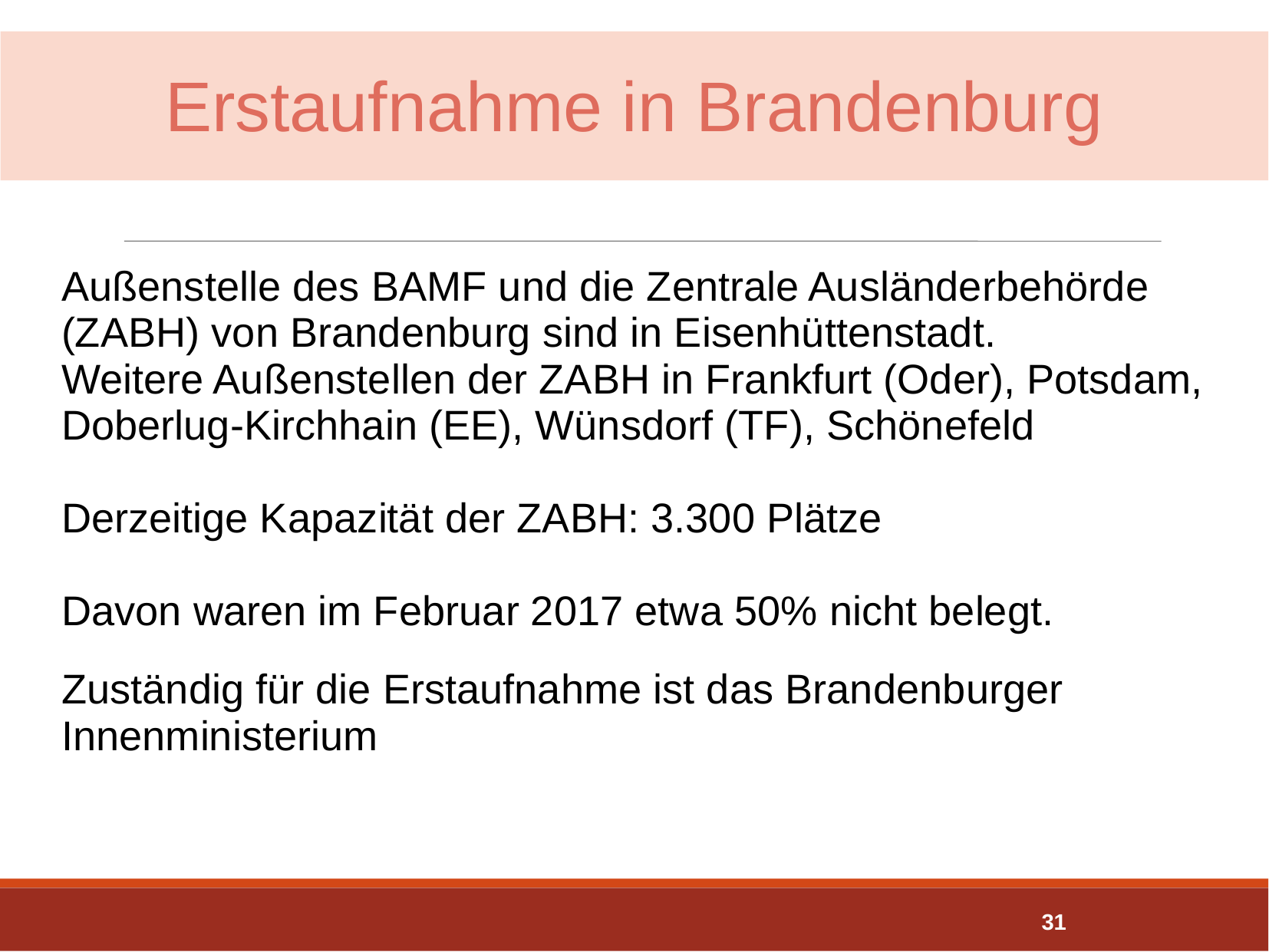

Erstaufnahme in Brandenburg

Außenstelle des BAMF und die Zentrale Ausländerbehörde (ZABH) von Brandenburg sind in Eisenhüttenstadt.
Weitere Außenstellen der ZABH in Frankfurt (Oder), Potsdam, Doberlug-Kirchhain (EE), Wünsdorf (TF), Schönefeld

Derzeitige Kapazität der ZABH: 3.300 Plätze

Davon waren im Februar 2017 etwa 50% nicht belegt.

Zuständig für die Erstaufnahme ist das Brandenburger Innenministerium

31